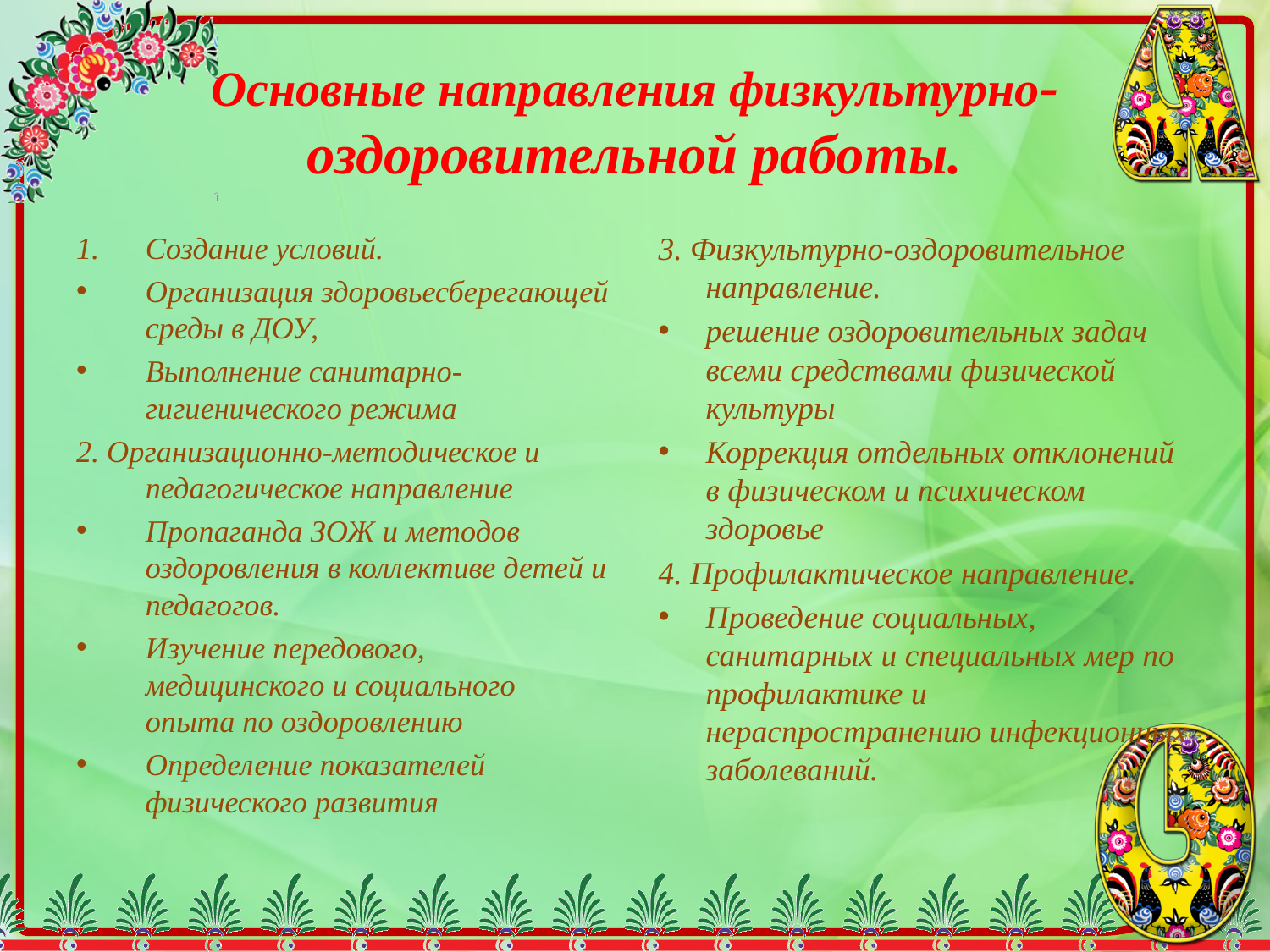

# Основные направления физкультурно-оздоровительной работы.
Создание условий.
Организация здоровьесберегающей среды в ДОУ,
Выполнение санитарно-гигиенического режима
2. Организационно-методическое и педагогическое направление
Пропаганда ЗОЖ и методов оздоровления в коллективе детей и педагогов.
Изучение передового, медицинского и социального опыта по оздоровлению
Определение показателей физического развития

3. Физкультурно-оздоровительное направление.
решение оздоровительных задач всеми средствами физической культуры
Коррекция отдельных отклонений в физическом и психическом здоровье
4. Профилактическое направление.
Проведение социальных, санитарных и специальных мер по профилактике и нераспространению инфекционных заболеваний.